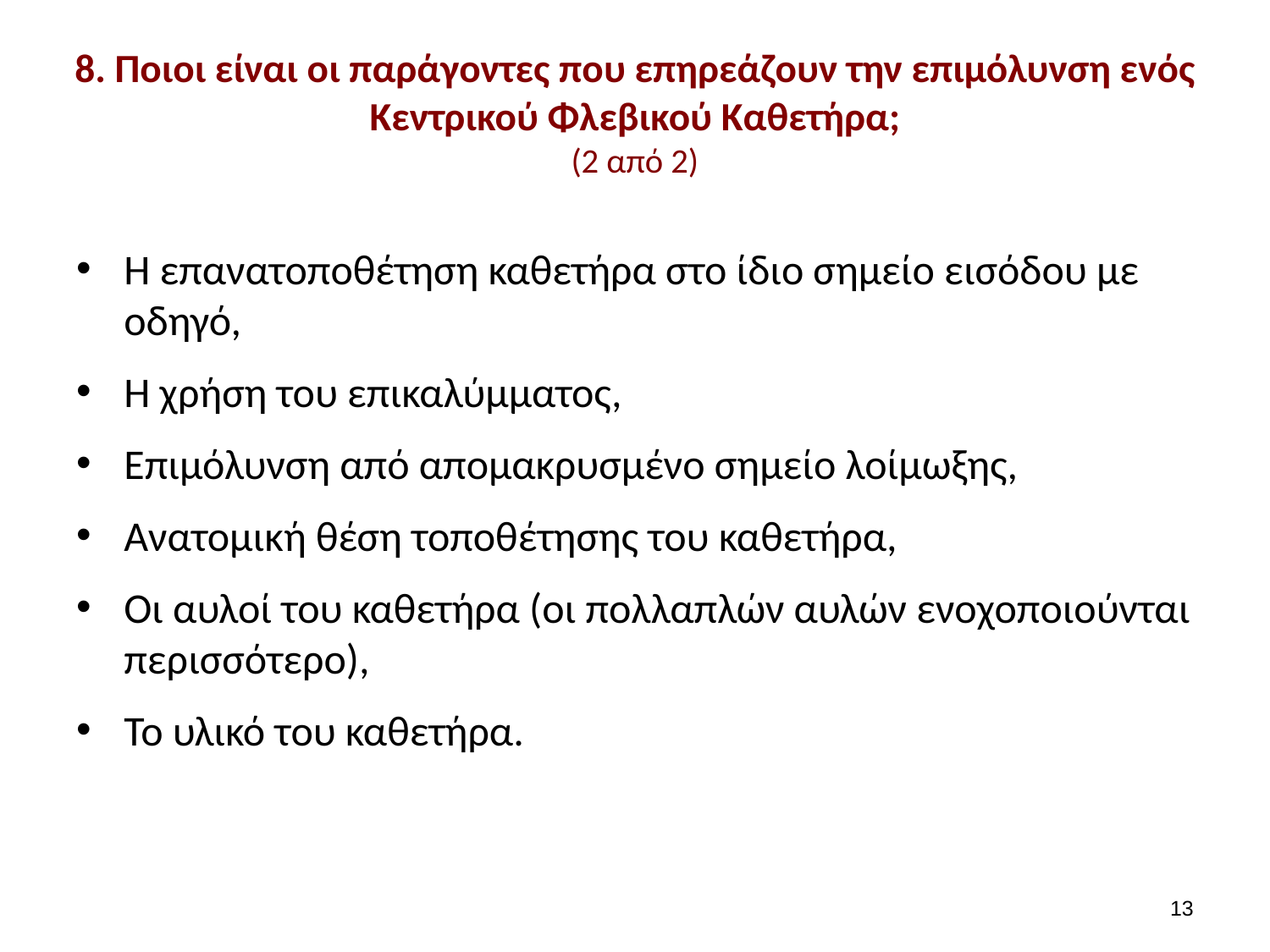

# 8. Ποιοι είναι οι παράγοντες που επηρεάζουν την επιμόλυνση ενός Κεντρικού Φλεβικού Καθετήρα; (2 από 2)
Η επανατοποθέτηση καθετήρα στο ίδιο σημείο εισόδου με οδηγό,
Η χρήση του επικαλύμματος,
Επιμόλυνση από απομακρυσμένο σημείο λοίμωξης,
Ανατομική θέση τοποθέτησης του καθετήρα,
Οι αυλοί του καθετήρα (οι πολλαπλών αυλών ενοχοποιούνται περισσότερο),
Το υλικό του καθετήρα.

13